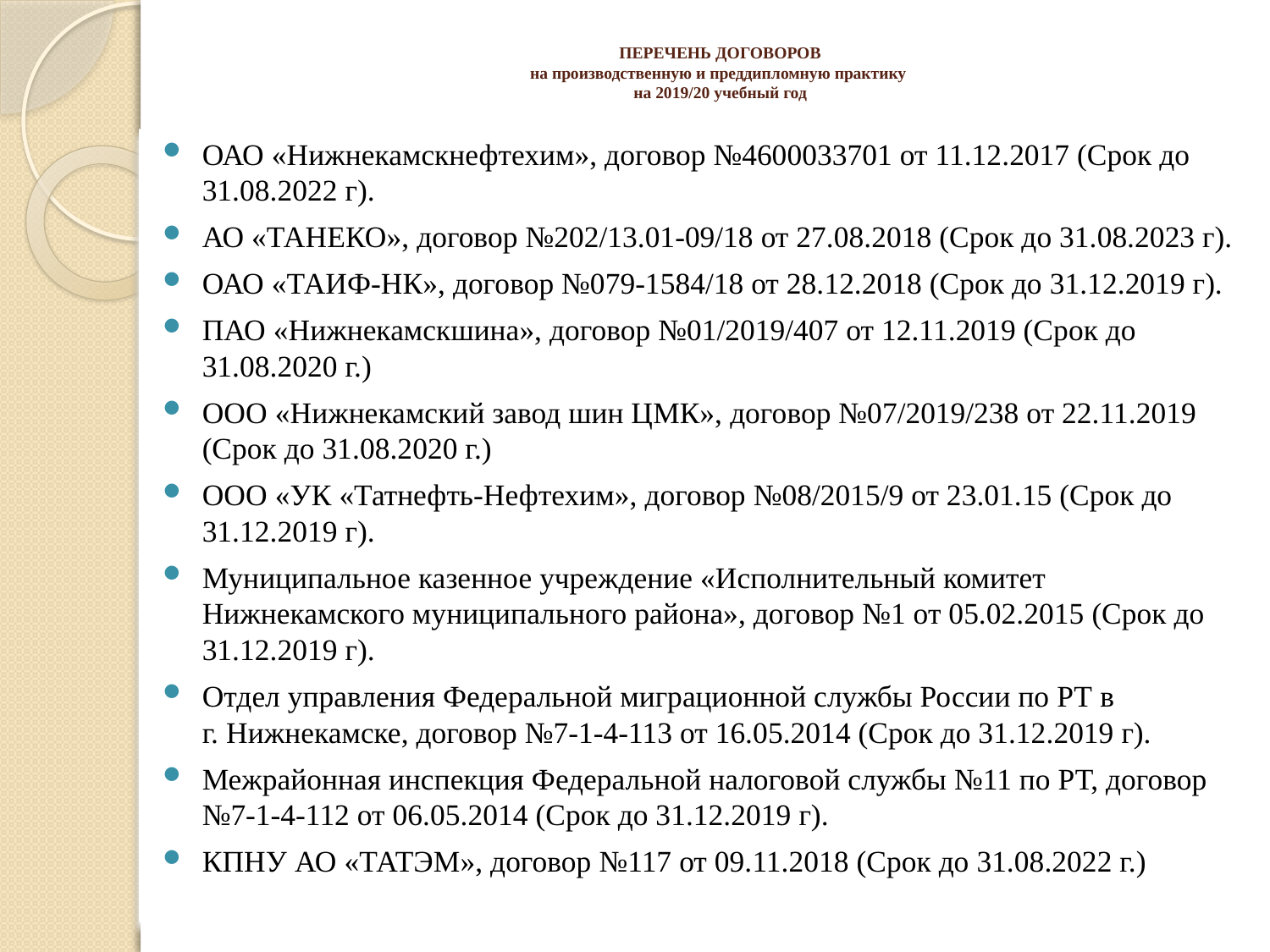

# ПЕРЕЧЕНЬ ДОГОВОРОВ на производственную и преддипломную практику на 2019/20 учебный год
ОАО «Нижнекамскнефтехим», договор №4600033701 от 11.12.2017 (Срок до 31.08.2022 г).
АО «ТАНЕКО», договор №202/13.01-09/18 от 27.08.2018 (Срок до 31.08.2023 г).
ОАО «ТАИФ-НК», договор №079-1584/18 от 28.12.2018 (Срок до 31.12.2019 г).
ПАО «Нижнекамскшина», договор №01/2019/407 от 12.11.2019 (Срок до 31.08.2020 г.)
ООО «Нижнекамский завод шин ЦМК», договор №07/2019/238 от 22.11.2019 (Срок до 31.08.2020 г.)
ООО «УК «Татнефть-Нефтехим», договор №08/2015/9 от 23.01.15 (Срок до 31.12.2019 г).
Муниципальное казенное учреждение «Исполнительный комитет Нижнекамского муниципального района», договор №1 от 05.02.2015 (Срок до 31.12.2019 г).
Отдел управления Федеральной миграционной службы России по РТ в г. Нижнекамске, договор №7-1-4-113 от 16.05.2014 (Срок до 31.12.2019 г).
Межрайонная инспекция Федеральной налоговой службы №11 по РТ, договор №7-1-4-112 от 06.05.2014 (Срок до 31.12.2019 г).
КПНУ АО «ТАТЭМ», договор №117 от 09.11.2018 (Срок до 31.08.2022 г.)